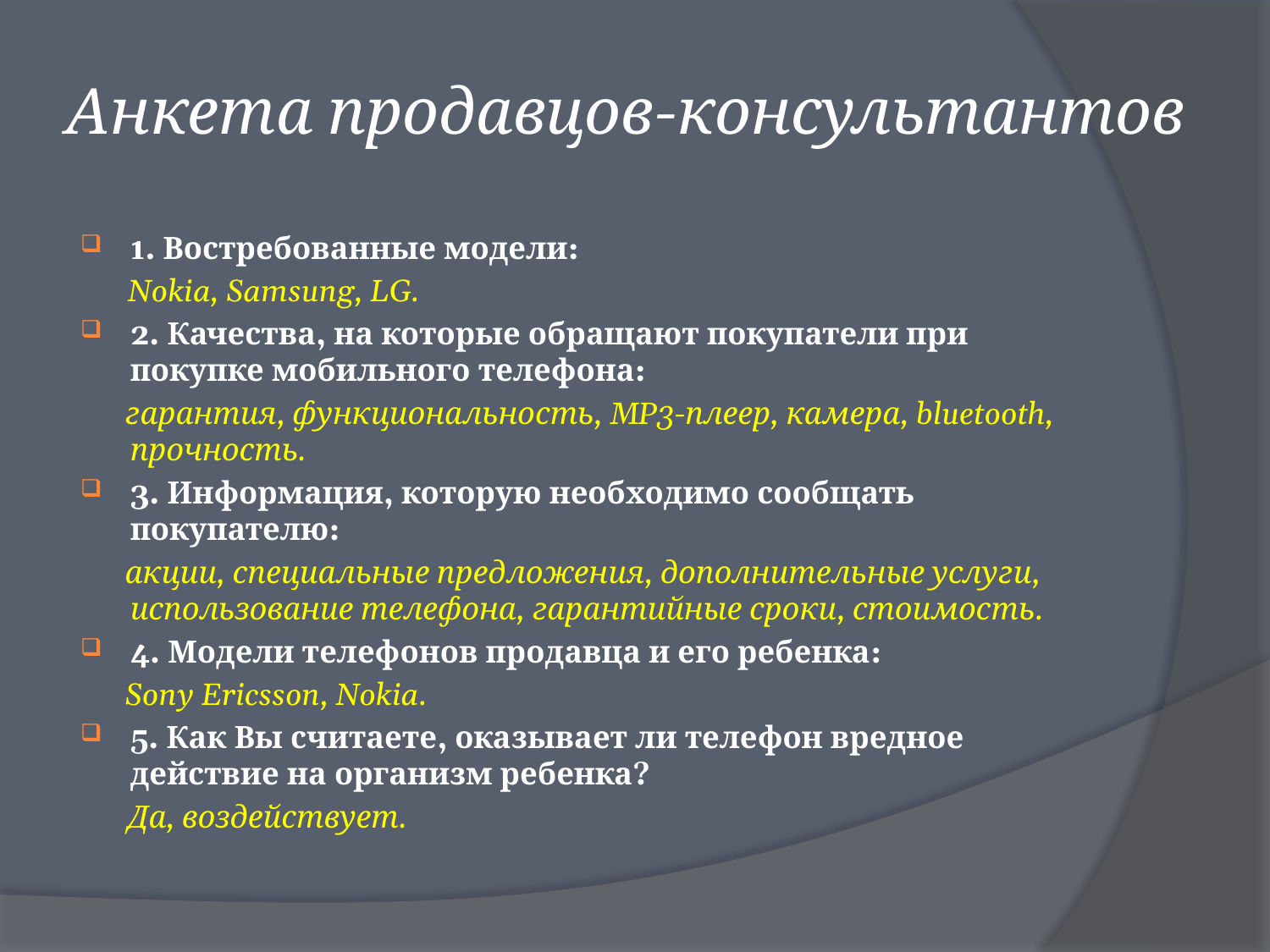

# Анкета продавцов-консультантов
1. Востребованные модели:
      Nokia, Samsung, LG.
2. Качества, на которые обращают покупатели при покупке мобильного телефона:
      гарантия, функциональность, MP3-плеер, камера, bluetooth, прочность.
3. Информация, которую необходимо сообщать покупателю:
      акции, специальные предложения, дополнительные услуги, использование телефона, гарантийные сроки, стоимость.
4. Модели телефонов продавца и его ребенка:
      Sony Ericsson, Nokia.
5. Как Вы считаете, оказывает ли телефон вредное действие на организм ребенка?
      Да, воздействует.